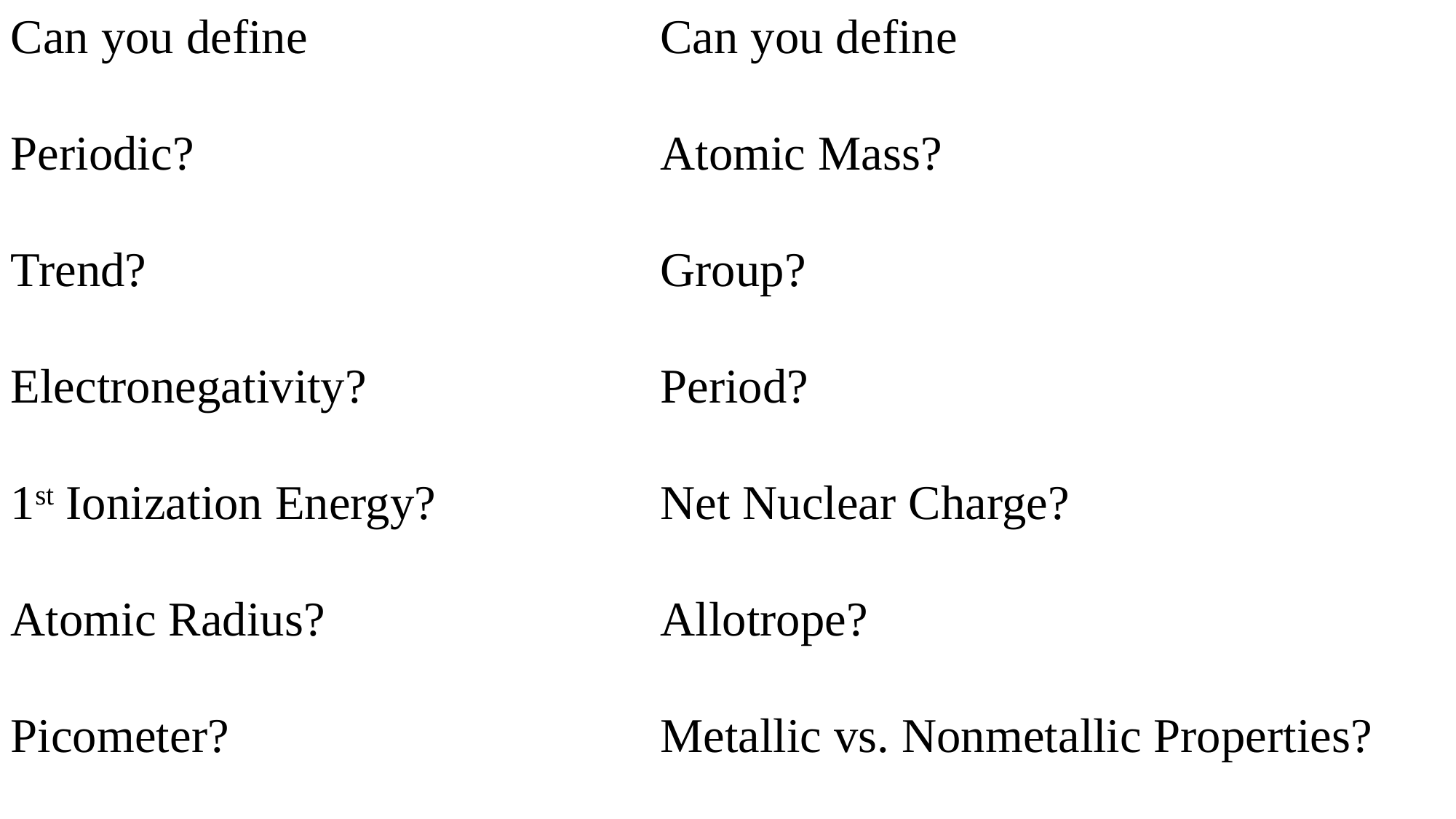

Can you define

Periodic?

Trend?

Electronegativity?

1st Ionization Energy?

Atomic Radius?

Picometer?

Can you define

Atomic Mass?

Group?
Period?
Net Nuclear Charge?

Allotrope?

Metallic vs. Nonmetallic Properties?